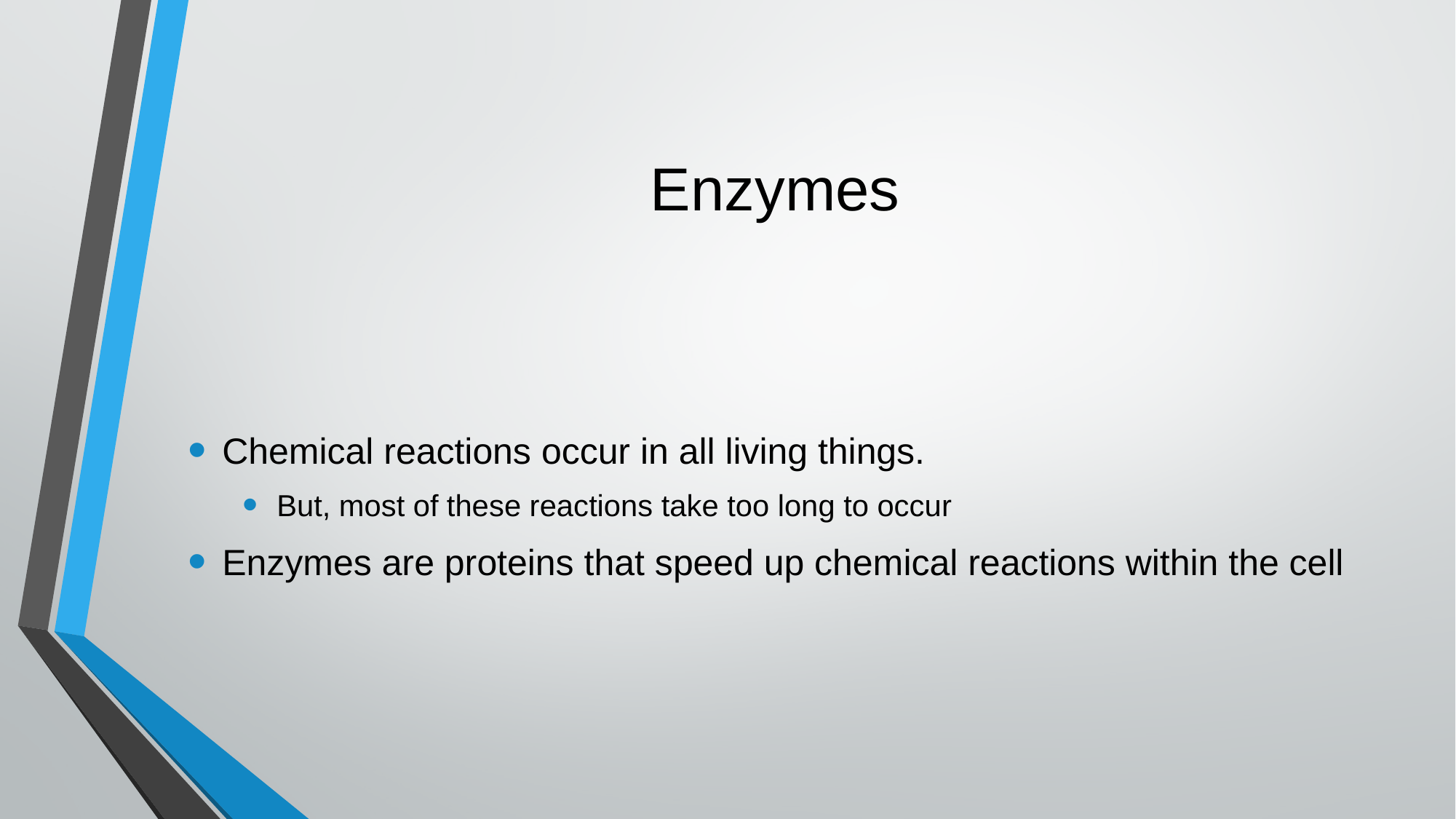

# Enzymes
Chemical reactions occur in all living things.
But, most of these reactions take too long to occur
Enzymes are proteins that speed up chemical reactions within the cell